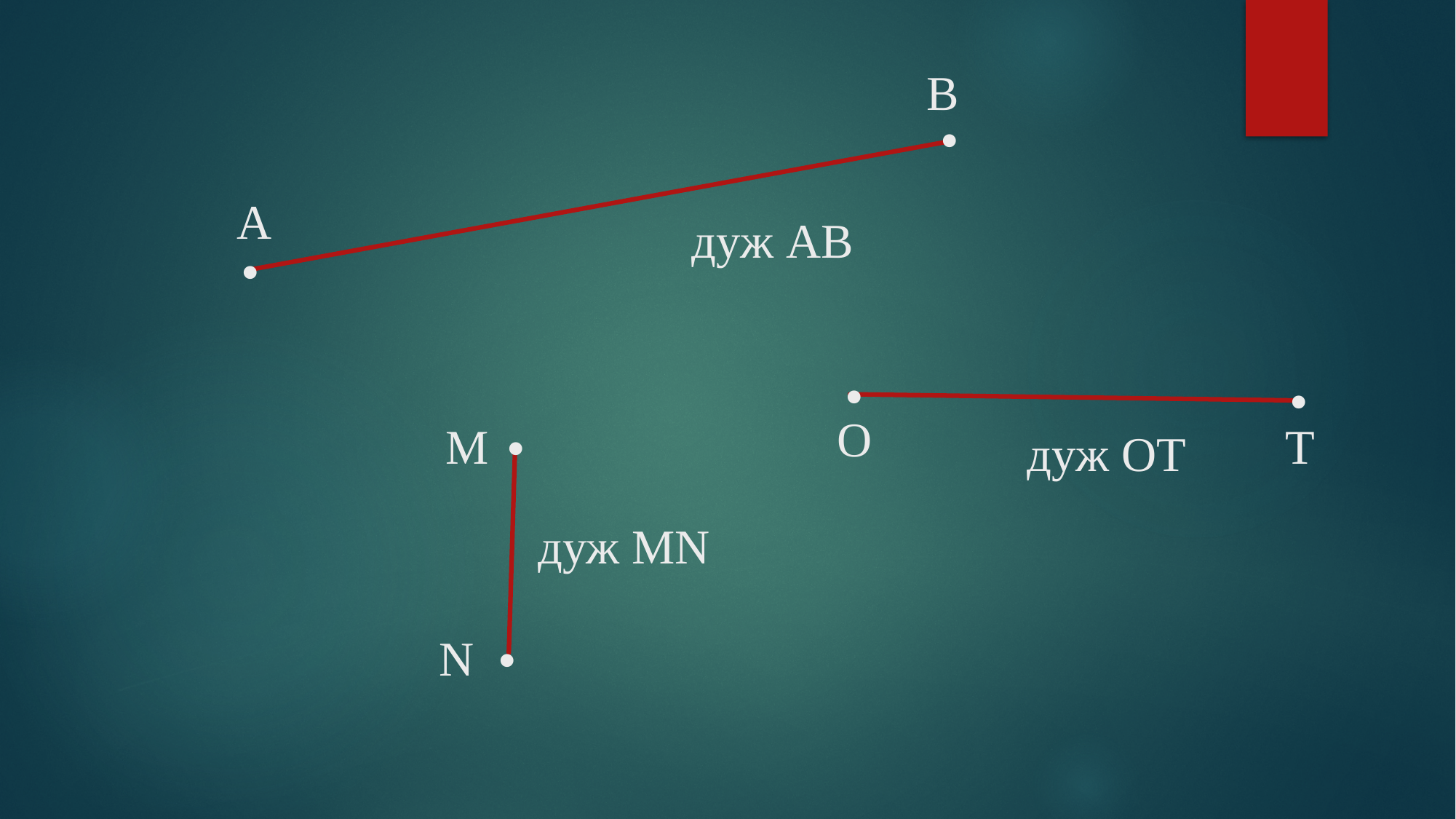

.
B
.
A
# дуж AB
.
.
.
O
T
М
дуж OT
дуж MN
.
N